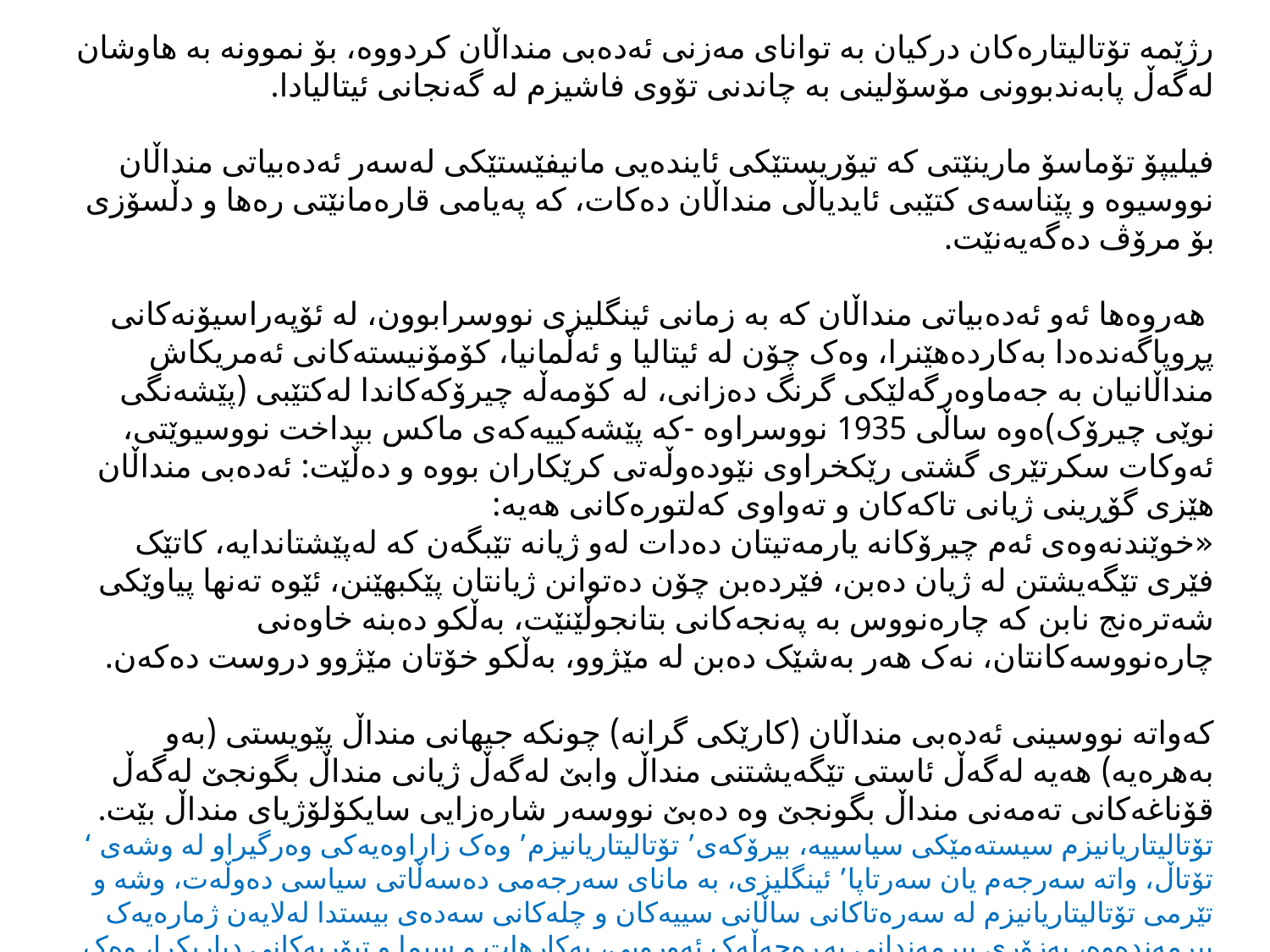

رژێمە تۆتالیتارەکان درکیان بە توانای مەزنی ئەدەبی منداڵان کردووە، بۆ نموونە بە هاوشان لەگەڵ پابەندبوونی مۆسۆلینی بە چاندنی تۆوی فاشیزم لە گەنجانی ئیتالیادا.

فیلیپۆ تۆماسۆ مارینێتی کە تیۆریستێکی ئایندەیی مانیفێستێکی لەسەر ئەدەبیاتی منداڵان نووسیوە و پێناسەی کتێبی ئایدیاڵی منداڵان دەکات، کە پەیامی قارەمانێتی رەها و دڵسۆزی بۆ مرۆڤ دەگەیەنێت.

 هەروەها ئەو ئەدەبیاتی منداڵان کە بە زمانی ئینگلیزی نووسرابوون، لە ئۆپەراسیۆنەکانی پڕوپاگەندەدا بەکاردەهێنرا، وەک چۆن لە ئیتالیا و ئەڵمانیا، کۆمۆنیستەکانی ئەمریکاش منداڵانیان بە جەماوەرگەلێکی گرنگ دەزانی، لە کۆمەڵە چیرۆکەکاندا لەکتێبی (پێشەنگی نوێی چیرۆک)ەوە ساڵی 1935 نووسراوە -کە پێشەکییەکەی ماکس بیداخت نووسیوێتی، ئەوکات سکرتێری گشتی رێکخراوی نێودەوڵەتی کرێکاران بووە و دەڵێت: ئەدەبی منداڵان هێزی گۆڕینی ژیانی تاکەکان و تەواوی کەلتورەکانی هەیە:
«خوێندنەوەی ئەم چیرۆکانە یارمەتیتان دەدات لەو ژیانە تێبگەن کە لەپێشتاندایە، کاتێک فێری تێگەیشتن لە ژیان دەبن، فێردەبن چۆن دەتوانن ژیانتان پێکبهێنن، ئێوە تەنها پیاوێکی شەترەنج نابن کە چارەنووس بە پەنجەکانی بتانجوڵێنێت، بەڵکو دەبنە خاوەنی چارەنووسەکانتان، نەک هەر بەشێک دەبن لە مێژوو، بەڵکو خۆتان مێژوو دروست دەکەن.

کەواتە نووسینی ئەدەبی منداڵان (کارێکی گرانە) چونکە جیھانی منداڵ پێویستی (بەو بەھرەیە) ھەیە لەگەڵ ئاستی تێگەیشتنی منداڵ وابێ لەگەڵ ژیانی منداڵ بگونجێ لەگەڵ قۆناغەکانی تەمەنی منداڵ بگونجێ وە دەبێ نووسەر شارەزایی سایکۆلۆژیای منداڵ بێت.
تۆتالیتاریانیزم سیسته‌مێکی سیاسییه، بیرۆکه‌ی’ تۆتالیتاریانیزم’ وه‌ک زاراوه‌یه‌کی وه‌رگیراو له وشه‌ی ‘ تۆتاڵ، واته سه‌رجه‌م یان سه‌رتاپا’ ئینگلیزی، به مانای سه‌رجه‌می ده‌سه‌ڵاتی سیاسی ده‌وڵه‌ت، وشه و تێرمی تۆتالیتاریانیزم له سه‌ره‌تاکانی ساڵانی سییه‌کان و چله‌کانی سه‌ده‌ی بیستدا له‌لایه‌ن ژماره‌یه‌ک بیرمه‌نده‌وه، به‌زۆری بیرمه‌ندانی به‌ڕه‌چه‌ڵه‌ک ئه‌وروپی، به‌کارهات و سیما و تیۆریه‌کانی دیاریکرا، وه‌ک هه‌وڵێک بۆ تێگه‌یشتن له‌و دیکتاتۆریه‌ته‌ی که سه‌ری ده‌ردێنا له ئه‌ڵمانیای ژێر سایه‌ی هیتله‌ر، ڕوسیای ژێر سێبه‌ری ستالین و ئیتالیای ژێر ڕکێفی مۆسۆلینی.